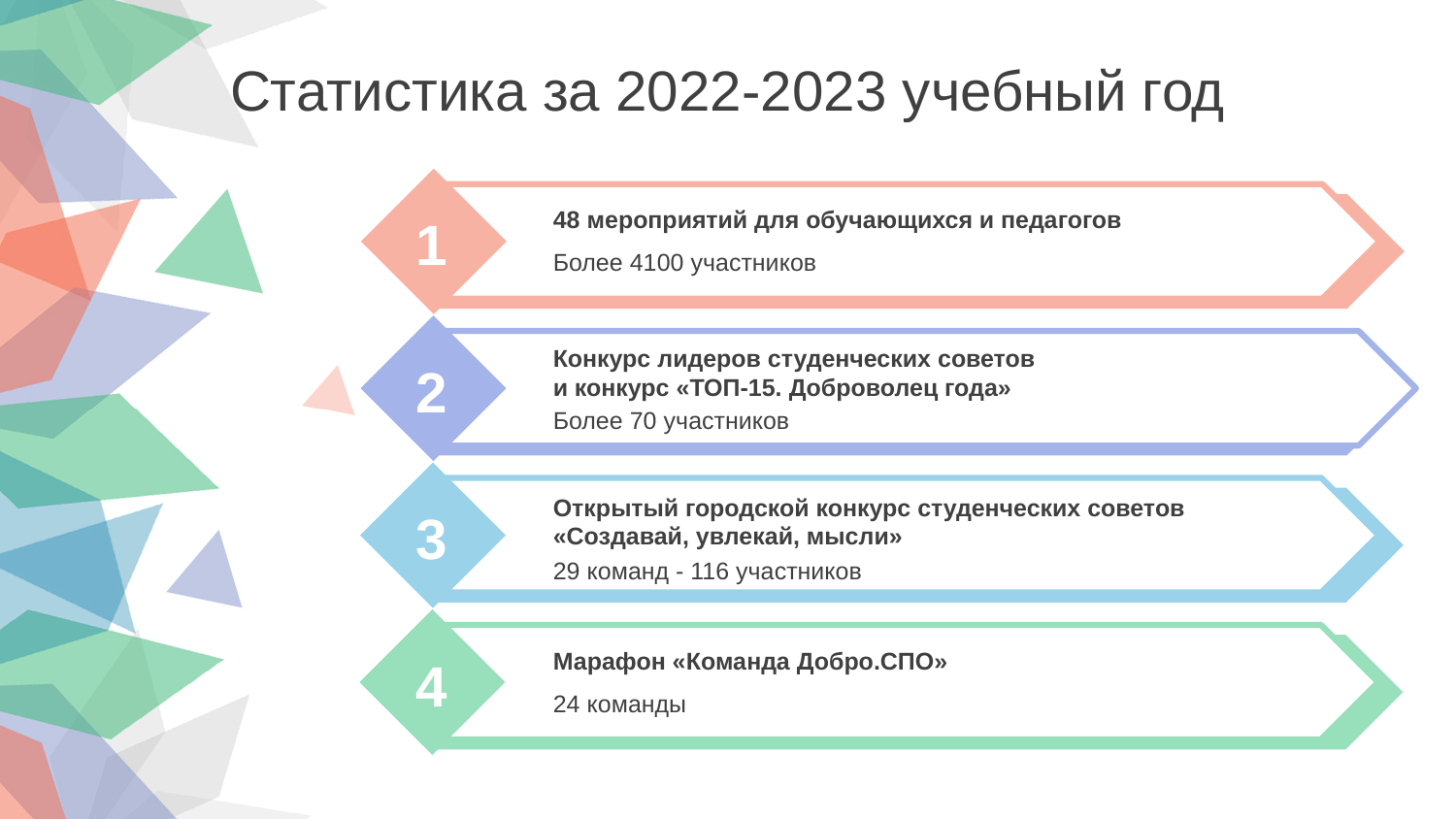

Статистика за 2022-2023 учебный год

48 мероприятий для обучающихся и педагогов
Более 4100 участников
1

Конкурс лидеров студенческих советов
и конкурс «ТОП-15. Доброволец года»
Более 70 участников
2

Открытый городской конкурс студенческих советов «Создавай, увлекай, мысли»
29 команд - 116 участников
3

Марафон «Команда Добро.СПО»
24 команды
4